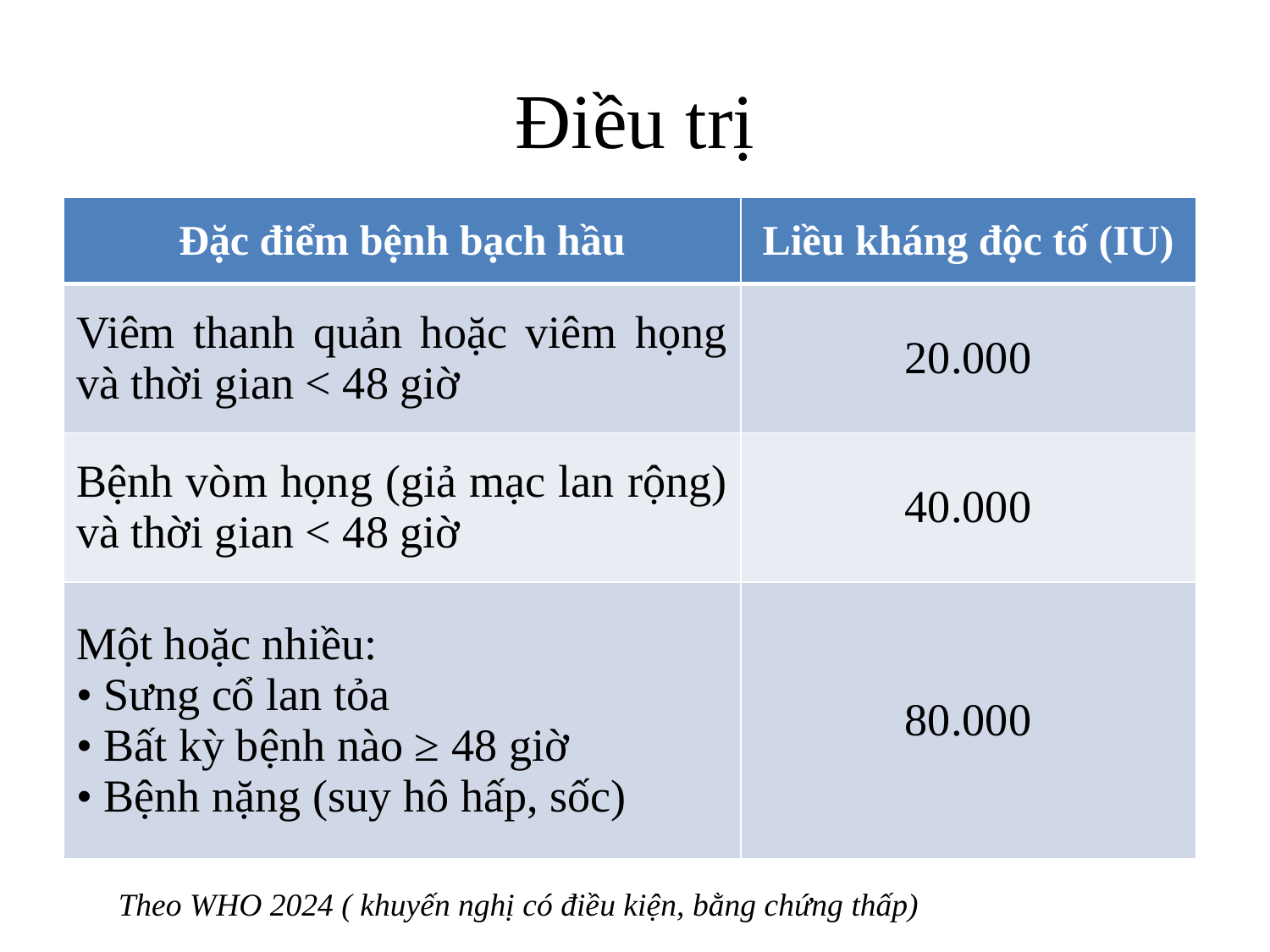

# Điều trị
| Đặc điểm bệnh bạch hầu | Liều kháng độc tố (IU) |
| --- | --- |
| Viêm thanh quản hoặc viêm họng và thời gian < 48 giờ | 20.000 |
| Bệnh vòm họng (giả mạc lan rộng) và thời gian < 48 giờ | 40.000 |
| Một hoặc nhiều: • Sưng cổ lan tỏa • Bất kỳ bệnh nào ≥ 48 giờ • Bệnh nặng (suy hô hấp, sốc) | 80.000 |
Theo WHO 2024 ( khuyến nghị có điều kiện, bằng chứng thấp)